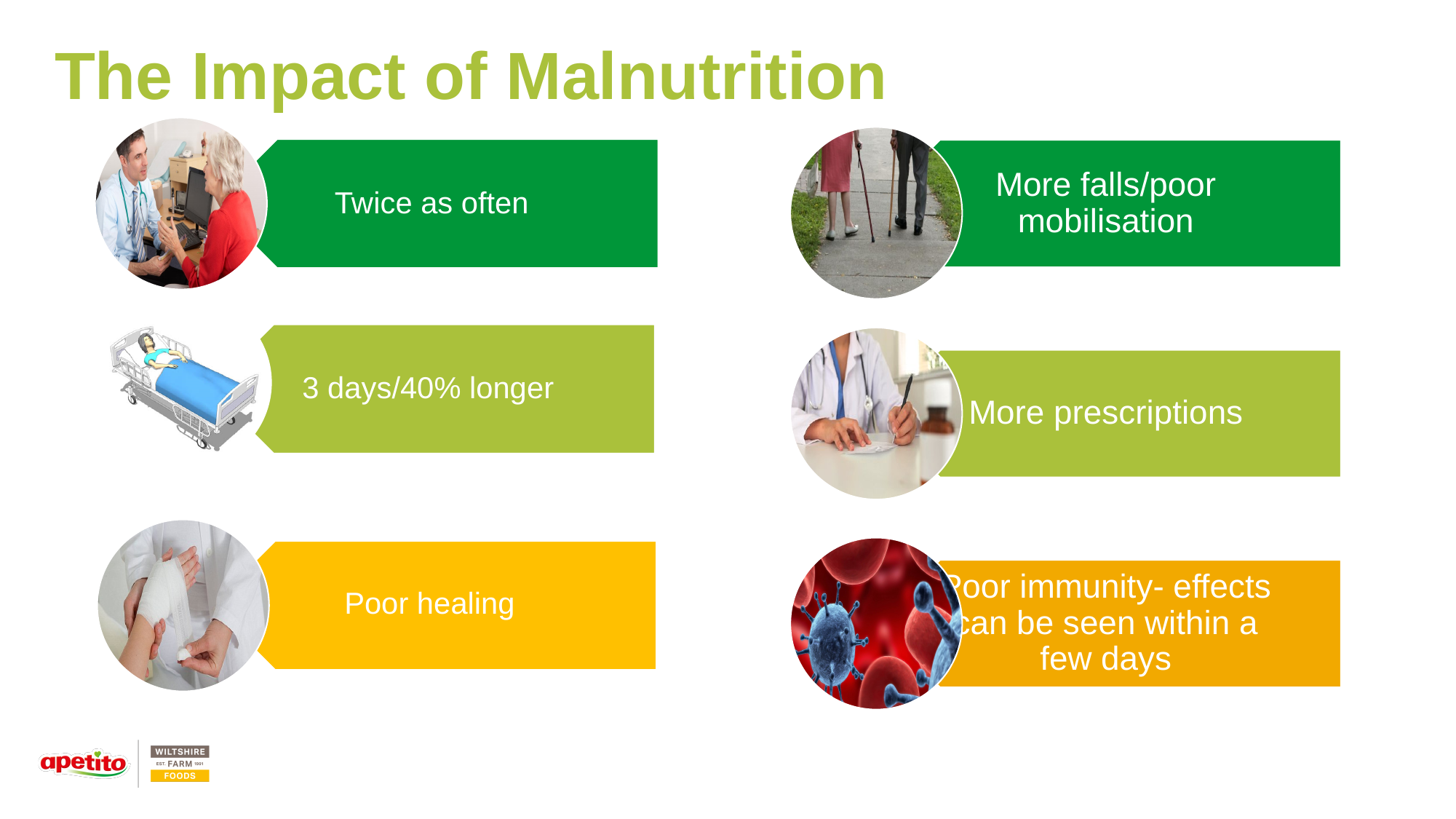

# The Impact of Malnutrition
Twice as often
3 days/40% longer

Poor healing

More falls/poor mobilisation
More prescriptions
Poor immunity- effects can be seen within a few days